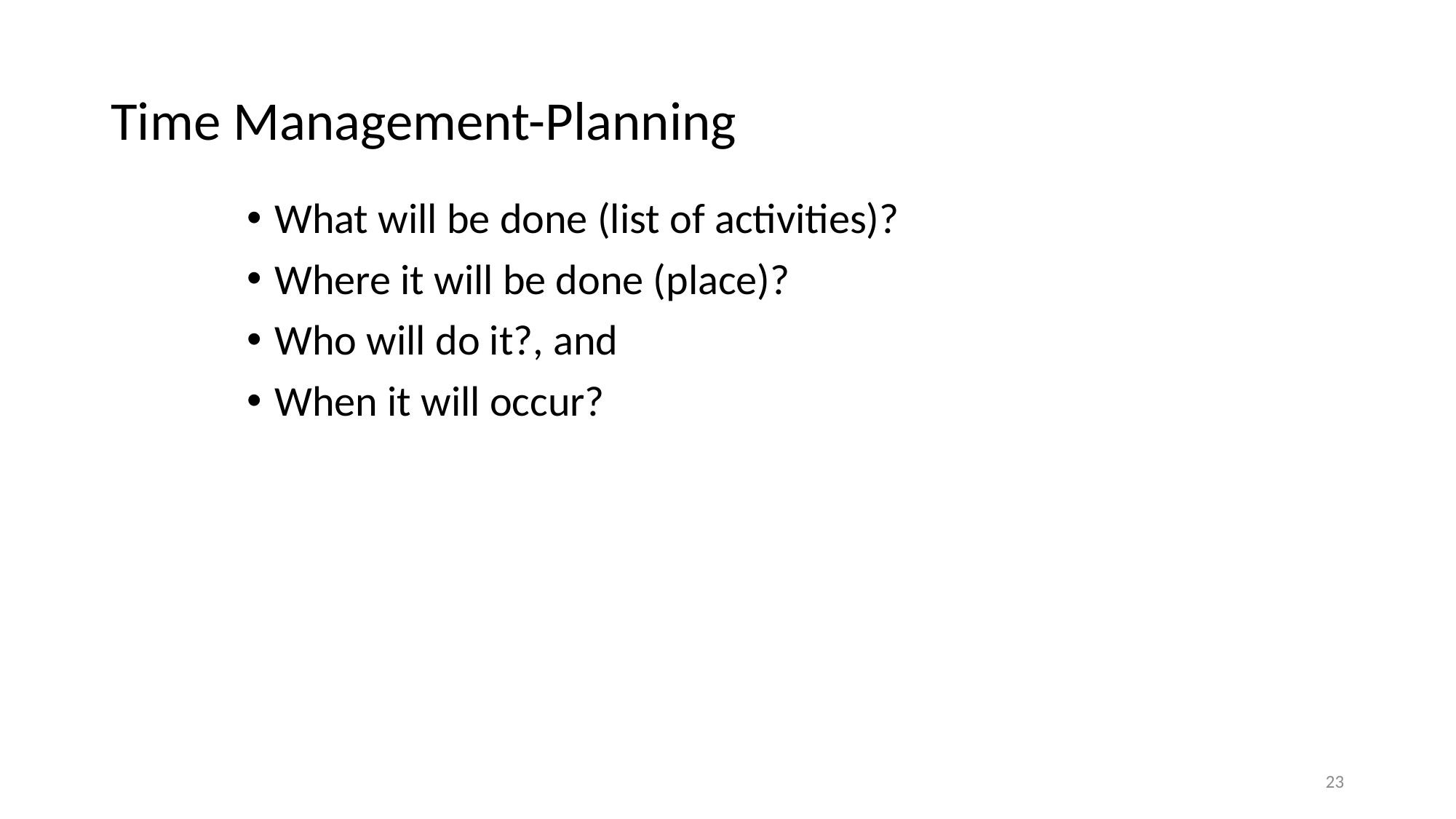

# Time Management-Planning
What will be done (list of activities)?
Where it will be done (place)?
Who will do it?, and
When it will occur?

23